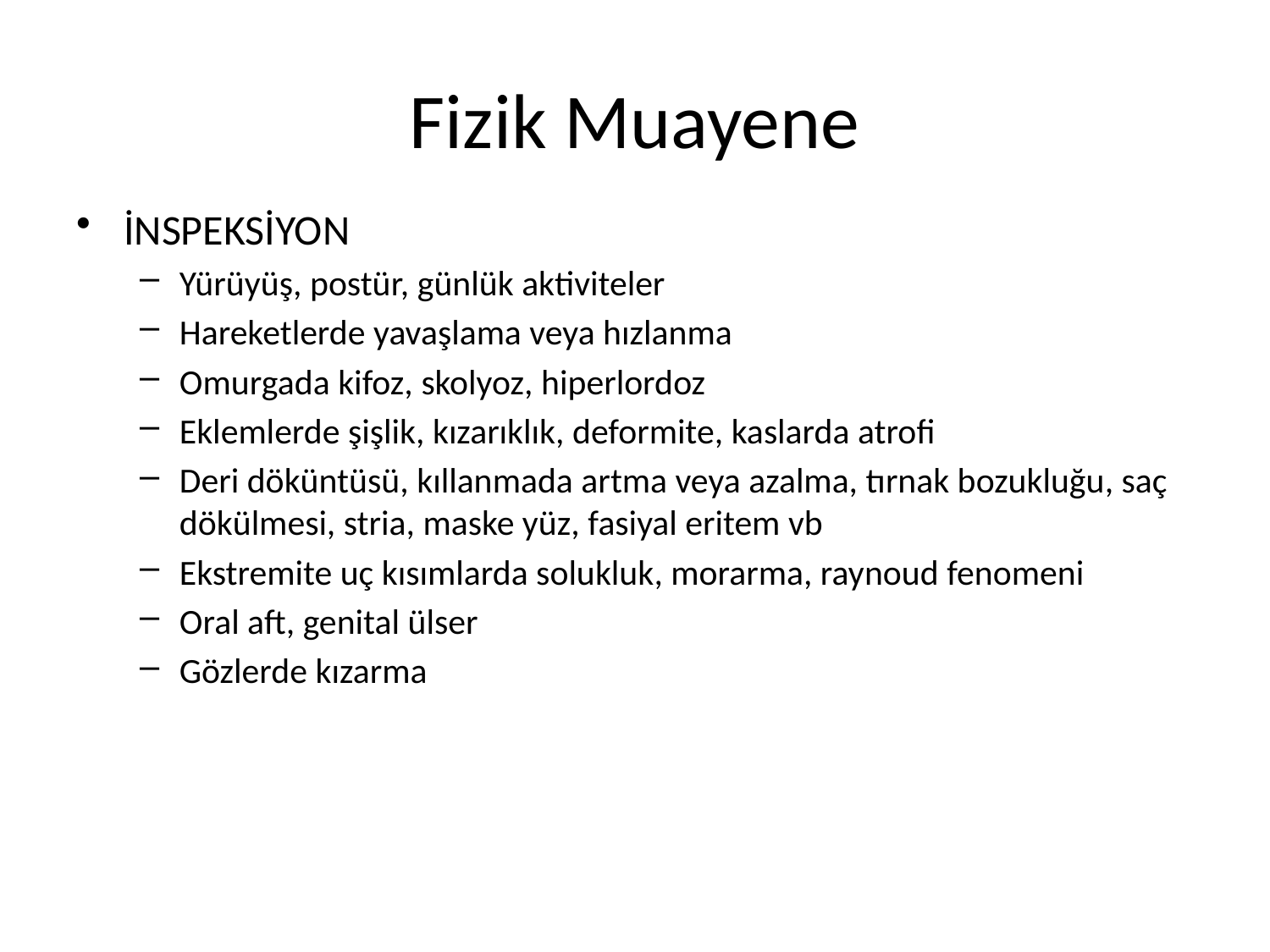

# Fizik Muayene
İNSPEKSİYON
Yürüyüş, postür, günlük aktiviteler
Hareketlerde yavaşlama veya hızlanma
Omurgada kifoz, skolyoz, hiperlordoz
Eklemlerde şişlik, kızarıklık, deformite, kaslarda atrofi
Deri döküntüsü, kıllanmada artma veya azalma, tırnak bozukluğu, saç dökülmesi, stria, maske yüz, fasiyal eritem vb
Ekstremite uç kısımlarda solukluk, morarma, raynoud fenomeni
Oral aft, genital ülser
Gözlerde kızarma